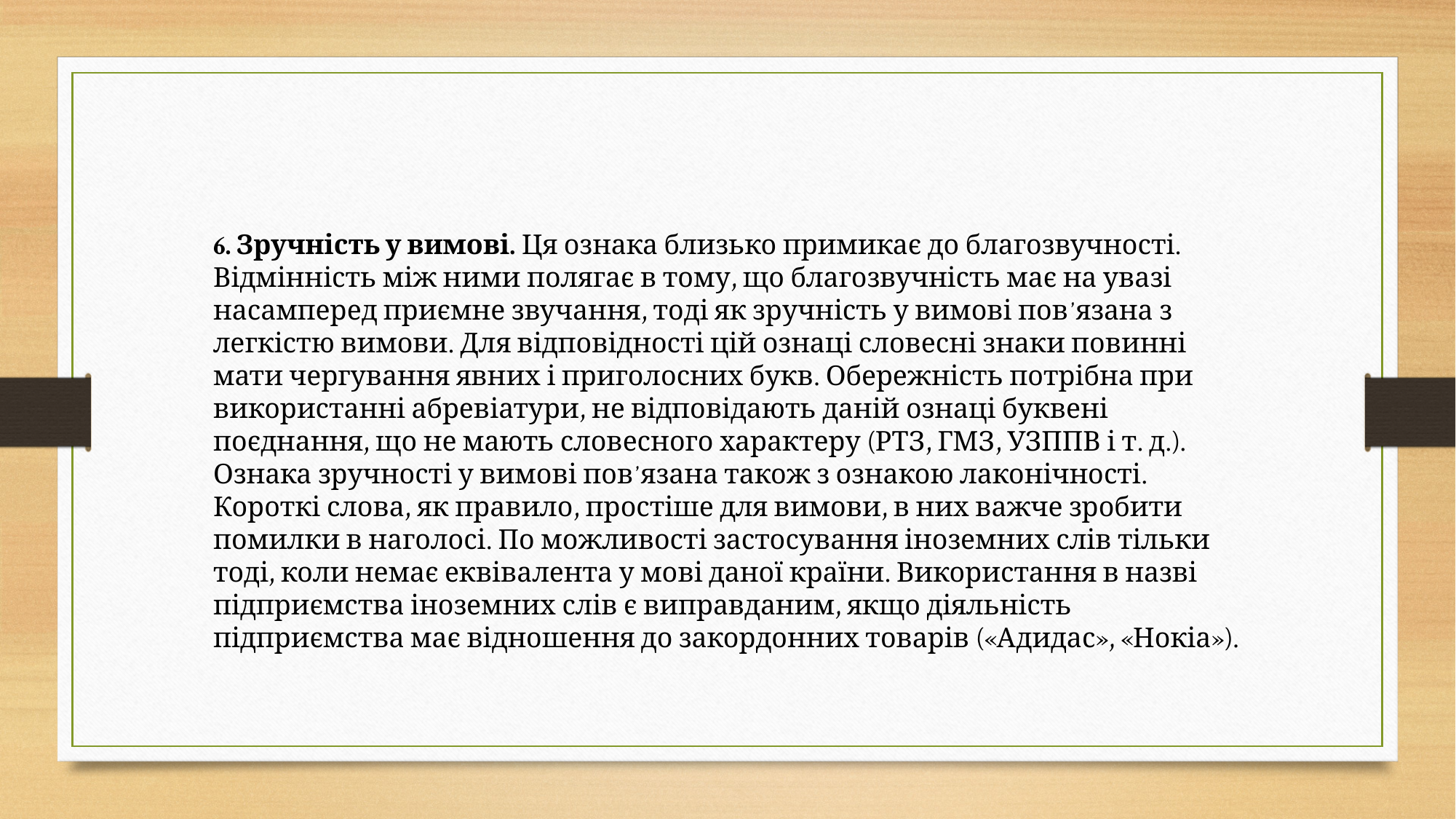

6. Зручність у вимові. Ця ознака близько примикає до благозвучності. Відмінність між ними полягає в тому, що благозвучність має на увазі насамперед приємне звучання, тоді як зручність у вимові повʼязана з легкістю вимови. Для відповідності цій ознаці словесні знаки повинні мати чергування явних і приголосних букв. Обережність потрібна при використанні абревіатури, не відповідають даній ознаці буквені поєднання, що не мають словесного характеру (РТЗ, ГМЗ, УЗППВ і т. д.). Ознака зручності у вимові повʼязана також з ознакою лаконічності. Короткі слова, як правило, простіше для вимови, в них важче зробити помилки в наголосі. По можливості застосування іноземних слів тільки тоді, коли немає еквівалента у мові даної країни. Використання в назві підприємства іноземних слів є виправданим, якщо діяльність підприємства має відношення до закордонних товарів («Адидас», «Нокіа»).